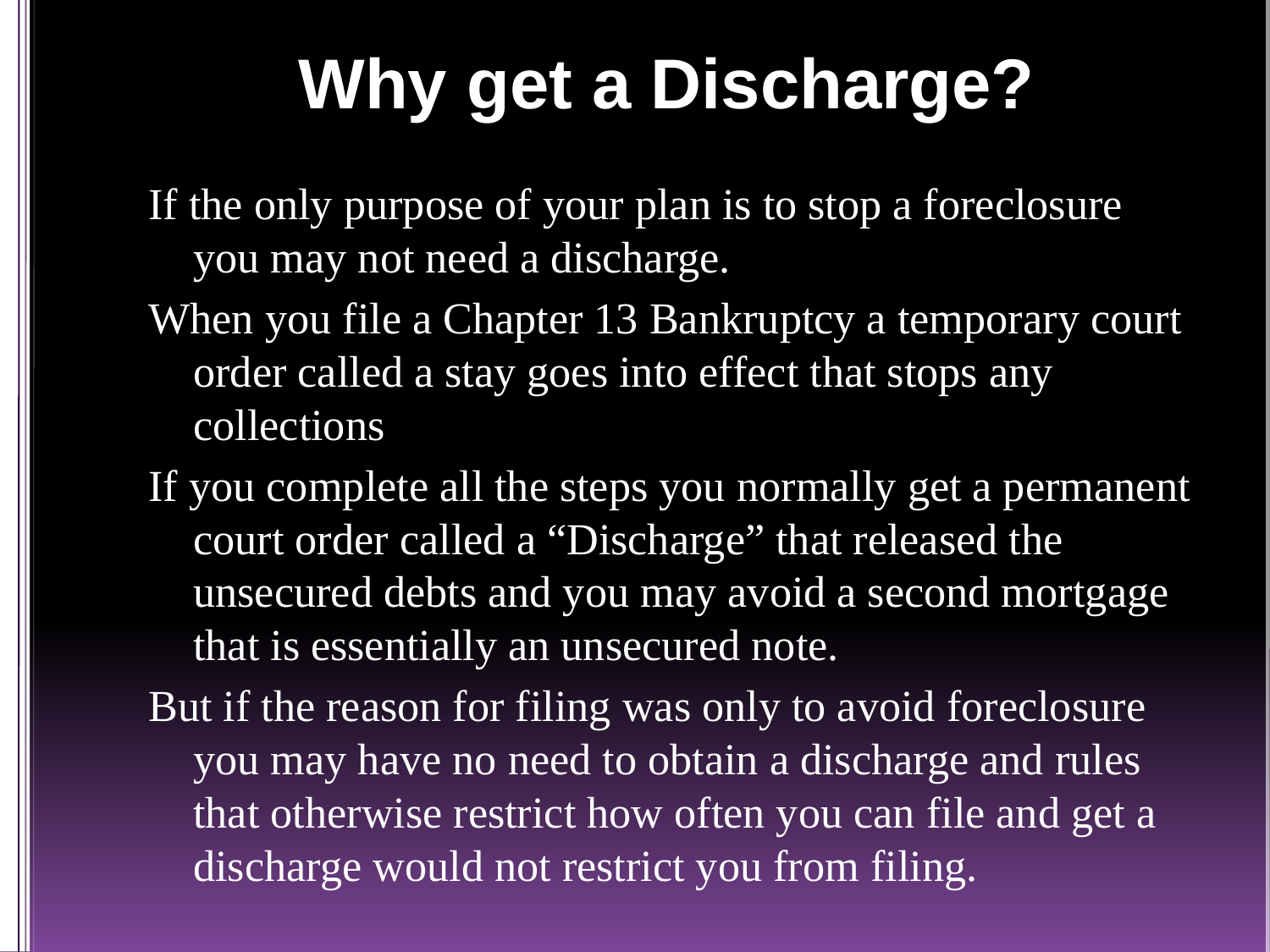

# Why get a Discharge?
If the only purpose of your plan is to stop a foreclosure you may not need a discharge.
When you file a Chapter 13 Bankruptcy a temporary court order called a stay goes into effect that stops any collections
If you complete all the steps you normally get a permanent court order called a “Discharge” that released the unsecured debts and you may avoid a second mortgage that is essentially an unsecured note.
But if the reason for filing was only to avoid foreclosure you may have no need to obtain a discharge and rules that otherwise restrict how often you can file and get a discharge would not restrict you from filing.